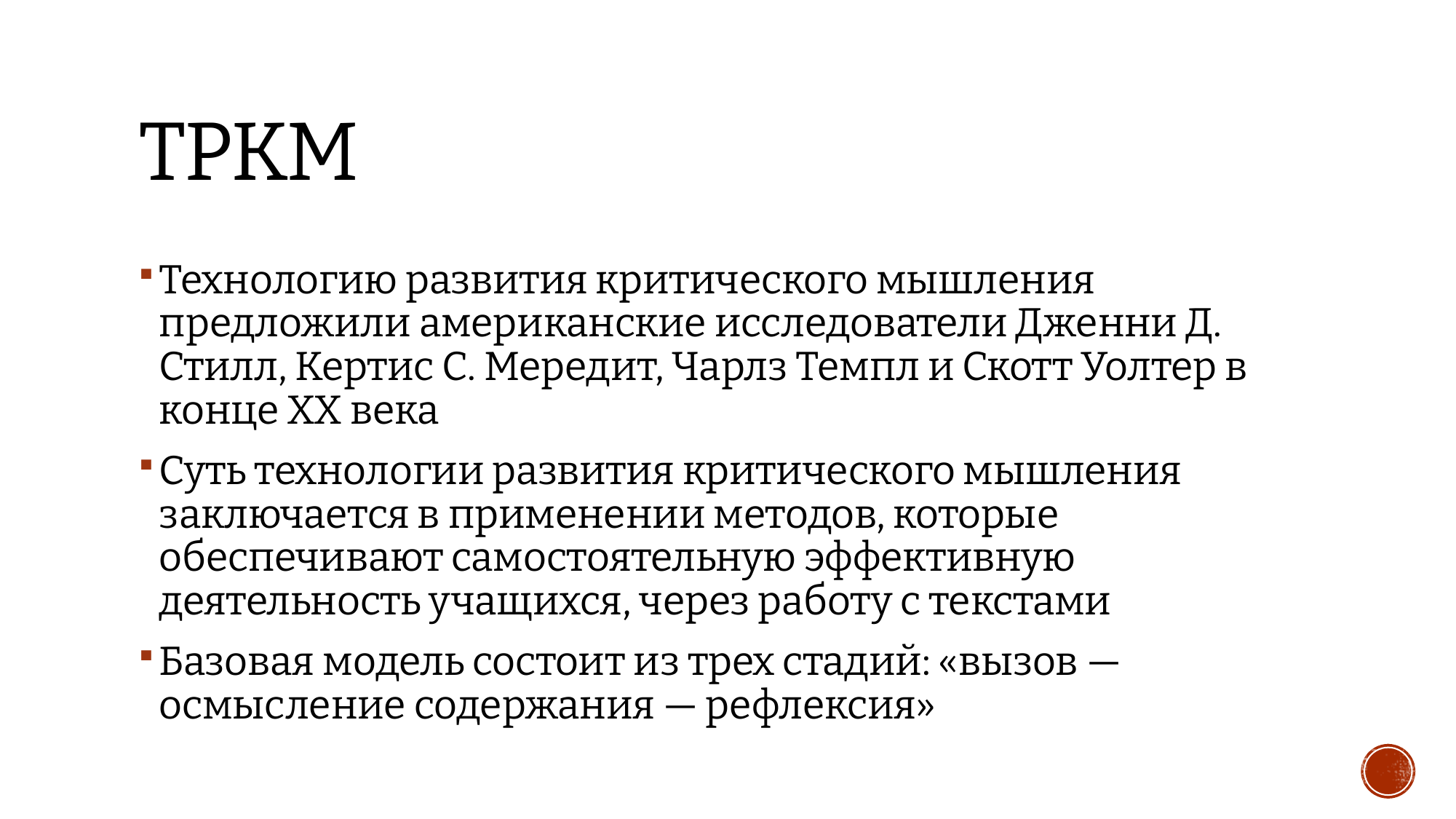

# тркм
Технологию развития критического мышления предложили американские исследователи Дженни Д. Стилл, Кертис С. Мередит, Чарлз Темпл и Скотт Уолтер в конце ХХ века
Суть технологии развития критического мышления заключается в применении методов, которые обеспечивают самостоятельную эффективную деятельность учащихся, через работу с текстами
Базовая модель состоит из трех стадий: «вызов — осмысление содержания — рефлексия»